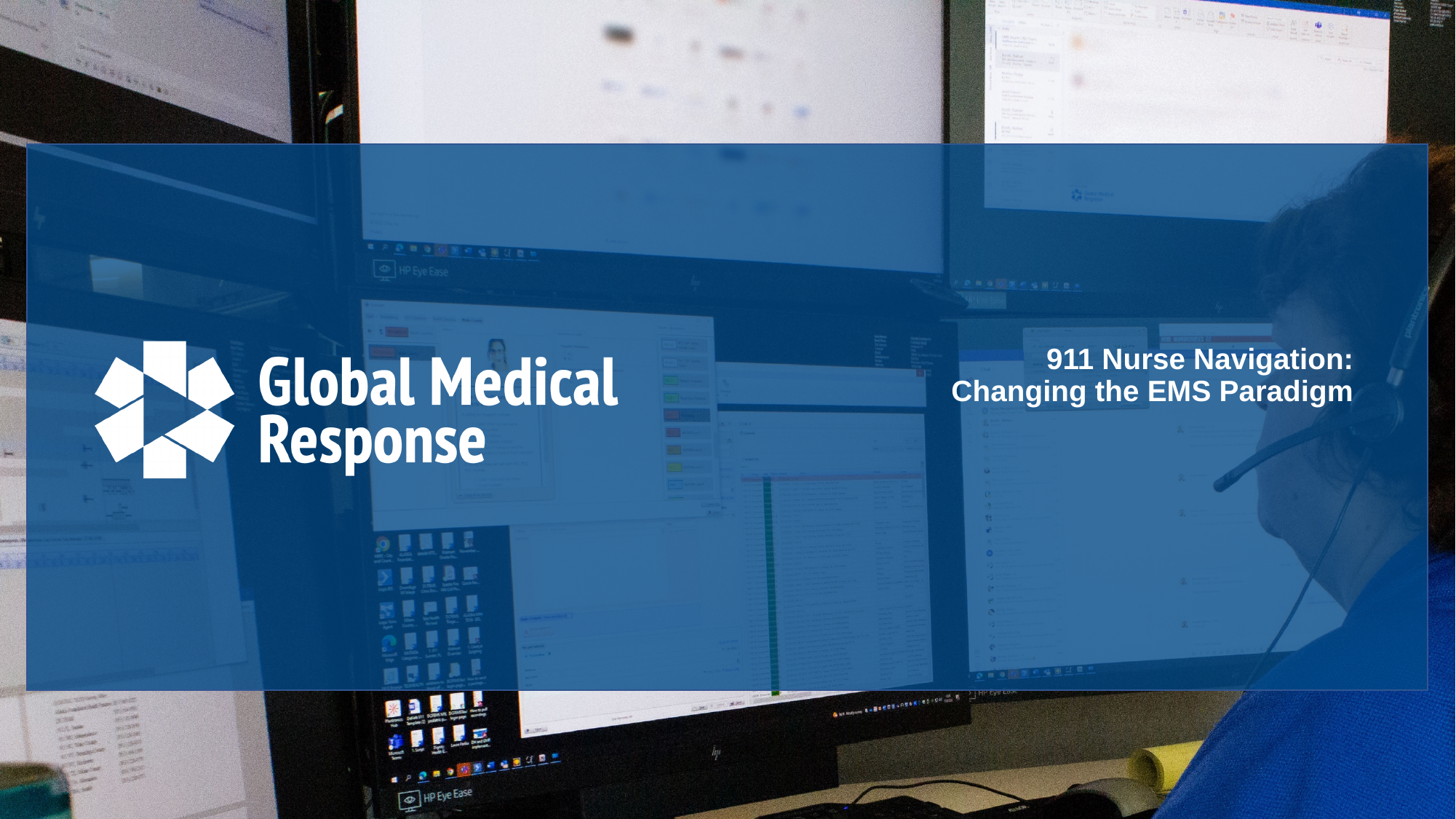

# 911 Nurse Navigation: Changing the EMS Paradigm